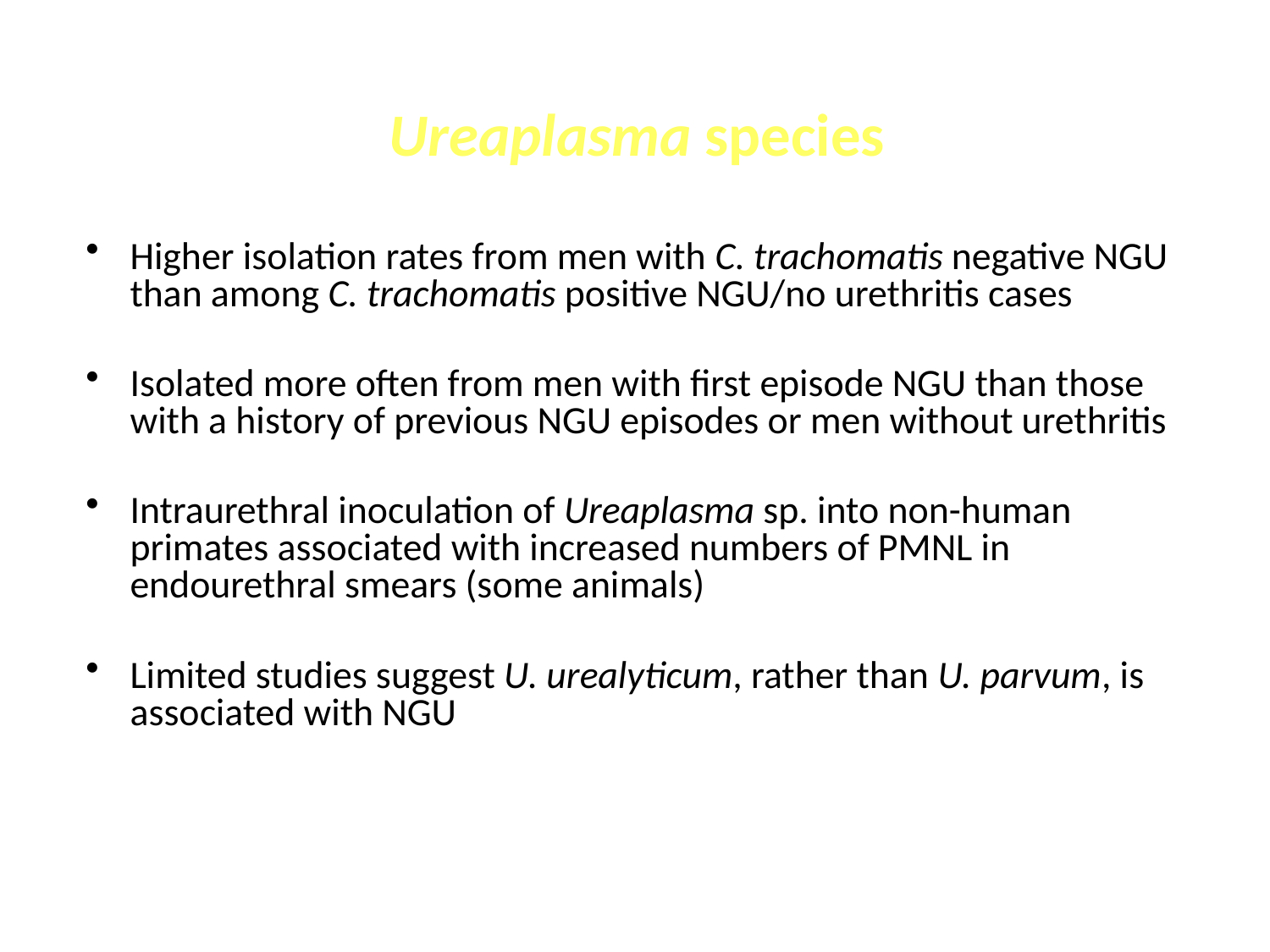

Ureaplasma species

Higher isolation rates from men with C. trachomatis negative NGU than among C. trachomatis positive NGU/no urethritis cases

Isolated more often from men with first episode NGU than those with a history of previous NGU episodes or men without urethritis

Intraurethral inoculation of Ureaplasma sp. into non-human primates associated with increased numbers of PMNL in endourethral smears (some animals)

Limited studies suggest U. urealyticum, rather than U. parvum, is associated with NGU